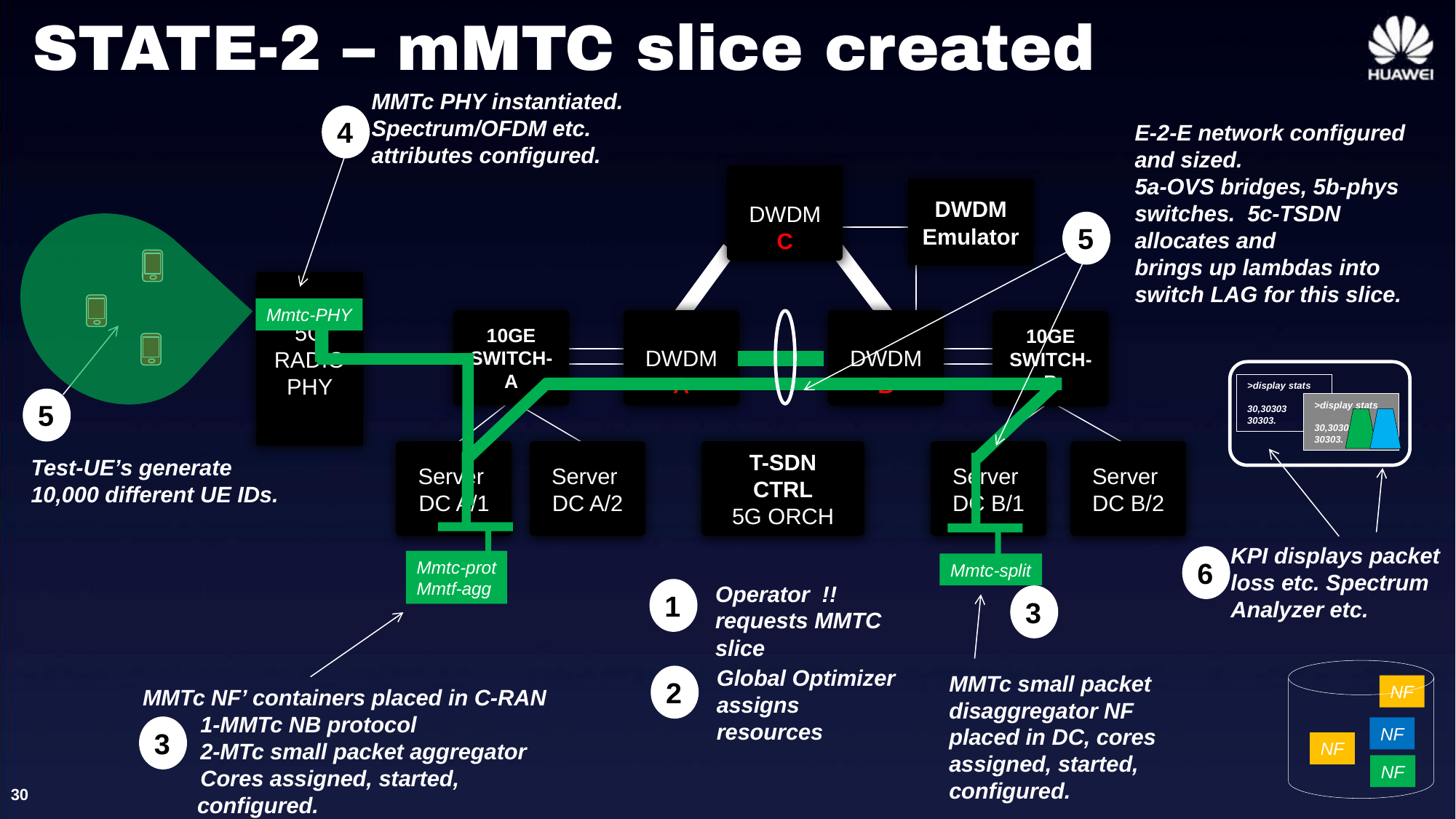

STATE-2 – mMTC slice created
MMTc PHY instantiated.
Spectrum/OFDM etc.
attributes configured.

4
E-2-E network configured and sized.
5a-OVS bridges, 5b-phys switches.  5c-TSDN allocates and
brings up lambdas into switch LAG for this slice.
DWDM
C
DWDM
Emulator

5

5G
RADIO
PHY

Mmtc-PHY

10GE
SWITCH-A
DWDM
A
DWDM
B
10GE
SWITCH-B

>display stats

30,30303
30303.

5
>display stats

30,30303
30303.

Server
DC A/1
Server
DC A/2
T-SDN CTRL
5G ORCH
Server
DC B/1
Server
DC B/2
Test-UE’s generate 10,000 different UE IDs.

KPI displays packet
loss etc. Spectrum
Analyzer etc.

6
Mmtc-prot
Mmtf-agg
Mmtc-split
Operator  !! requests MMTC slice

1

3
Global Optimizer assigns resources

MMTc small packet
disaggregator NF
placed in DC, cores
assigned, started,
configured.

2
NF
MMTc NF’ containers placed in C-RAN
1-MMTc NB protocol
2-MTc small packet aggregator
Cores assigned, started, configured.

3
NF
NF
NF